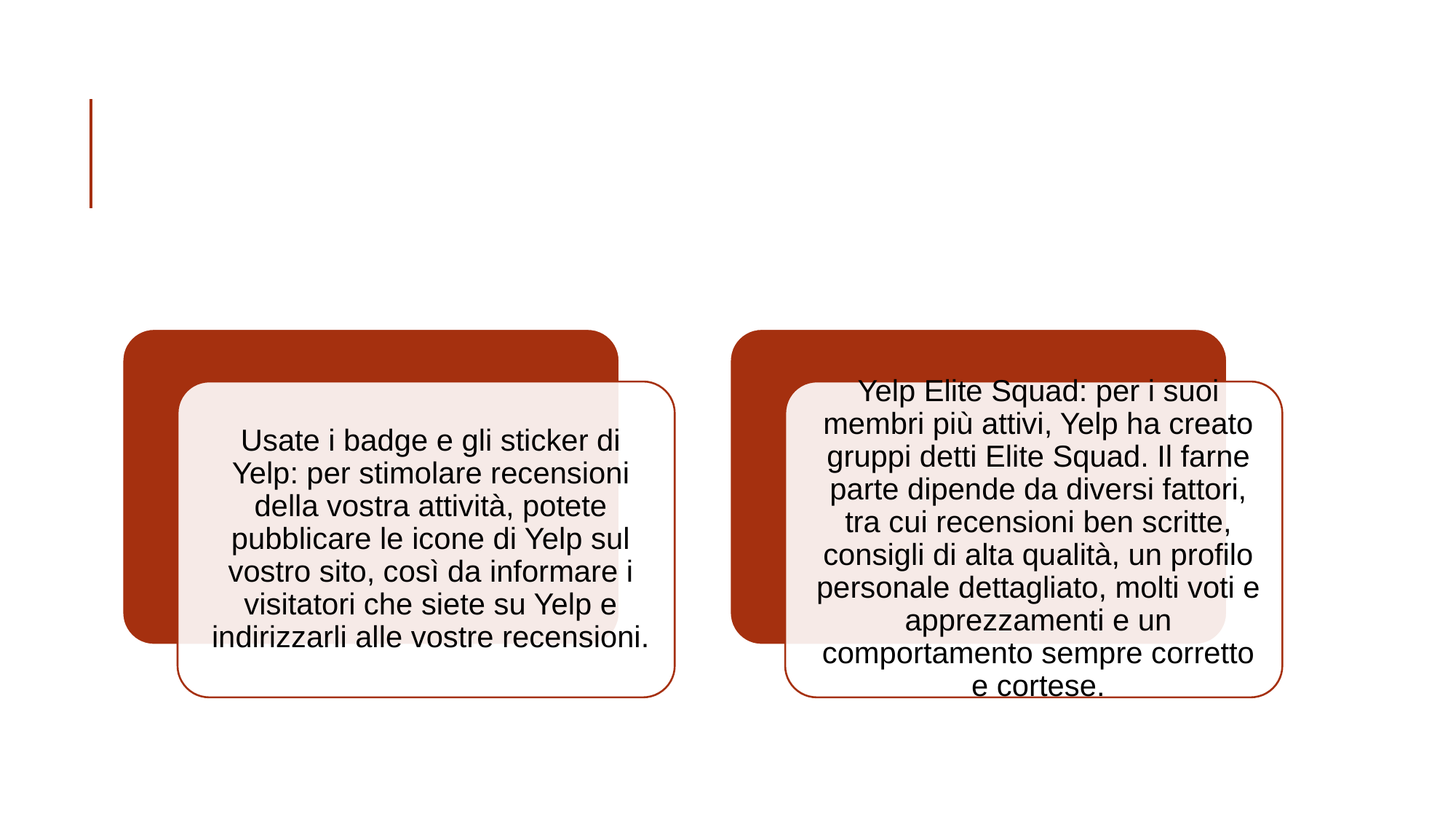

Usate i badge e gli sticker di Yelp: per stimolare recensioni della vostra attività, potete pubblicare le icone di Yelp sul vostro sito, così da informare i visitatori che siete su Yelp e indirizzarli alle vostre recensioni.
Yelp Elite Squad: per i suoi membri più attivi, Yelp ha creato gruppi detti Elite Squad. Il farne parte dipende da diversi fattori, tra cui recensioni ben scritte, consigli di alta qualità, un profilo personale dettagliato, molti voti e apprezzamenti e un comportamento sempre corretto e cortese.